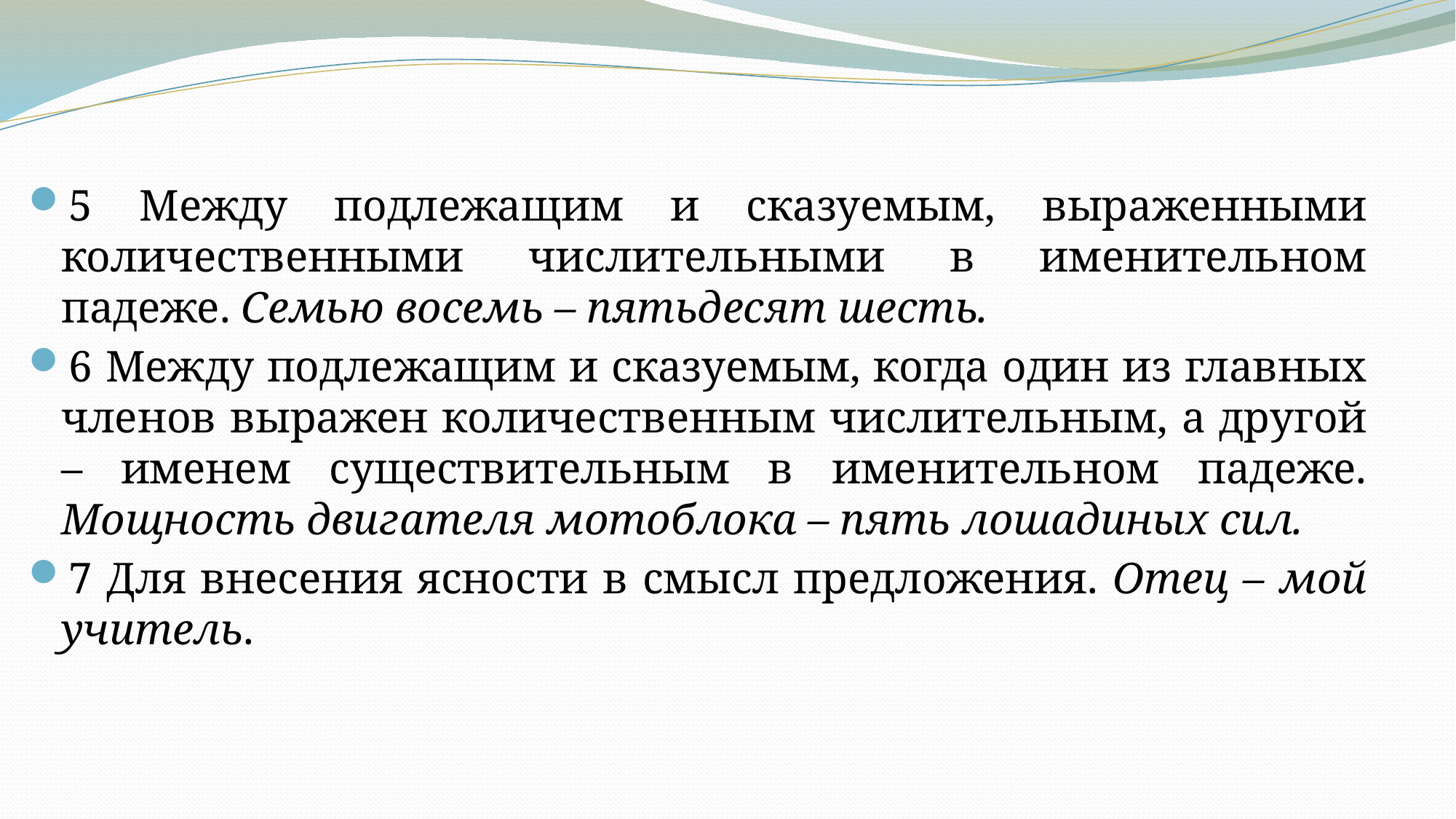

5 Между подлежащим и сказуемым, выраженными количественными числительными в именительном падеже. Семью восемь – пятьдесят шесть.
6 Между подлежащим и сказуемым, когда один из главных членов выражен количественным числительным, а другой – именем существительным в именительном падеже. Мощность двигателя мотоблока – пять лошадиных сил.
7 Для внесения ясности в смысл предложения. Отец – мой учитель.